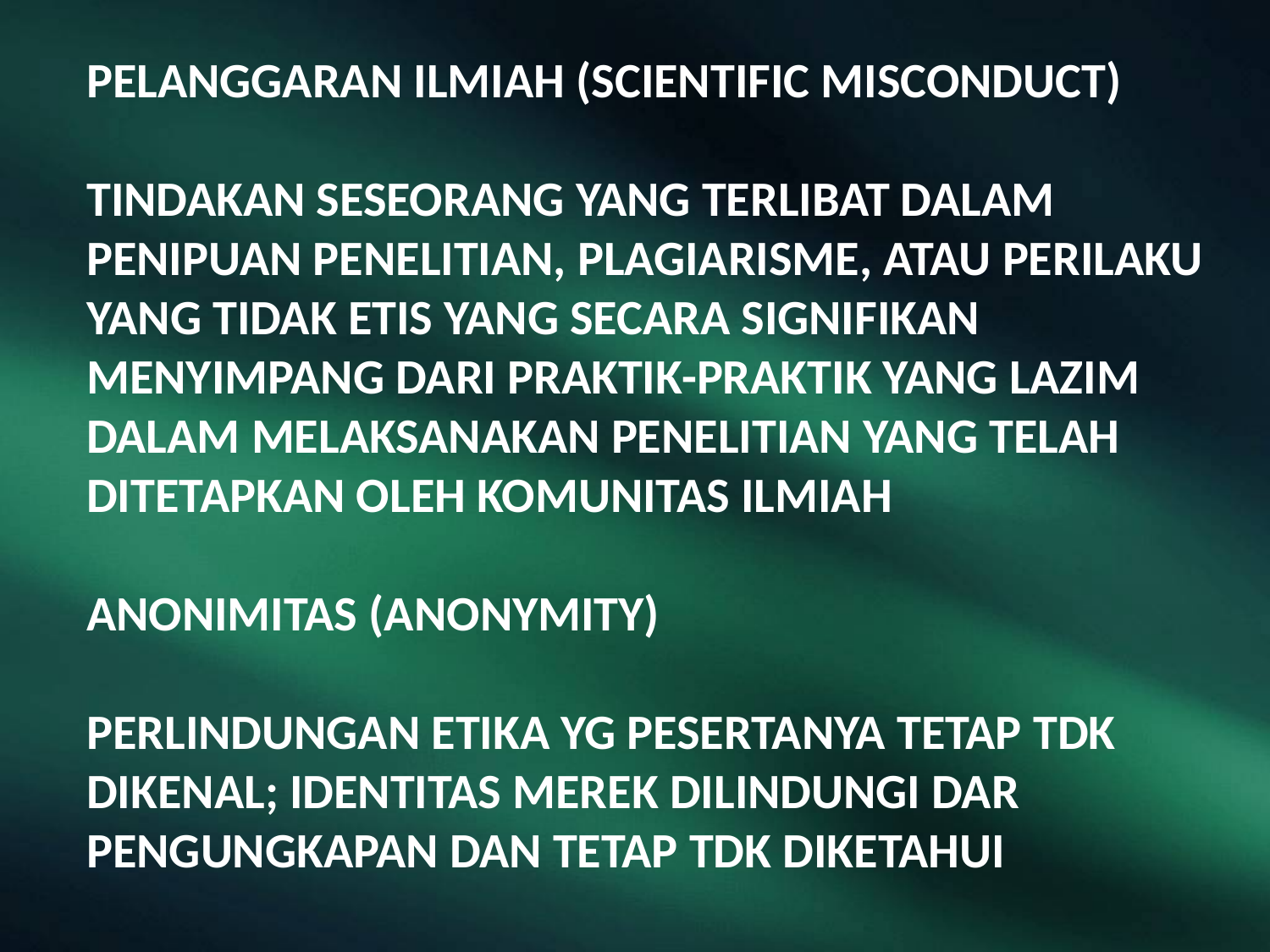

PELANGGARAN ILMIAH (SCIENTIFIC MISCONDUCT)

TINDAKAN SESEORANG YANG TERLIBAT DALAM PENIPUAN PENELITIAN, PLAGIARISME, ATAU PERILAKU YANG TIDAK ETIS YANG SECARA SIGNIFIKAN MENYIMPANG DARI PRAKTIK-PRAKTIK YANG LAZIM DALAM MELAKSANAKAN PENELITIAN YANG TELAH DITETAPKAN OLEH KOMUNITAS ILMIAH

ANONIMITAS (ANONYMITY)

PERLINDUNGAN ETIKA YG PESERTANYA TETAP TDK DIKENAL; IDENTITAS MEREK DILINDUNGI DAR PENGUNGKAPAN DAN TETAP TDK DIKETAHUI